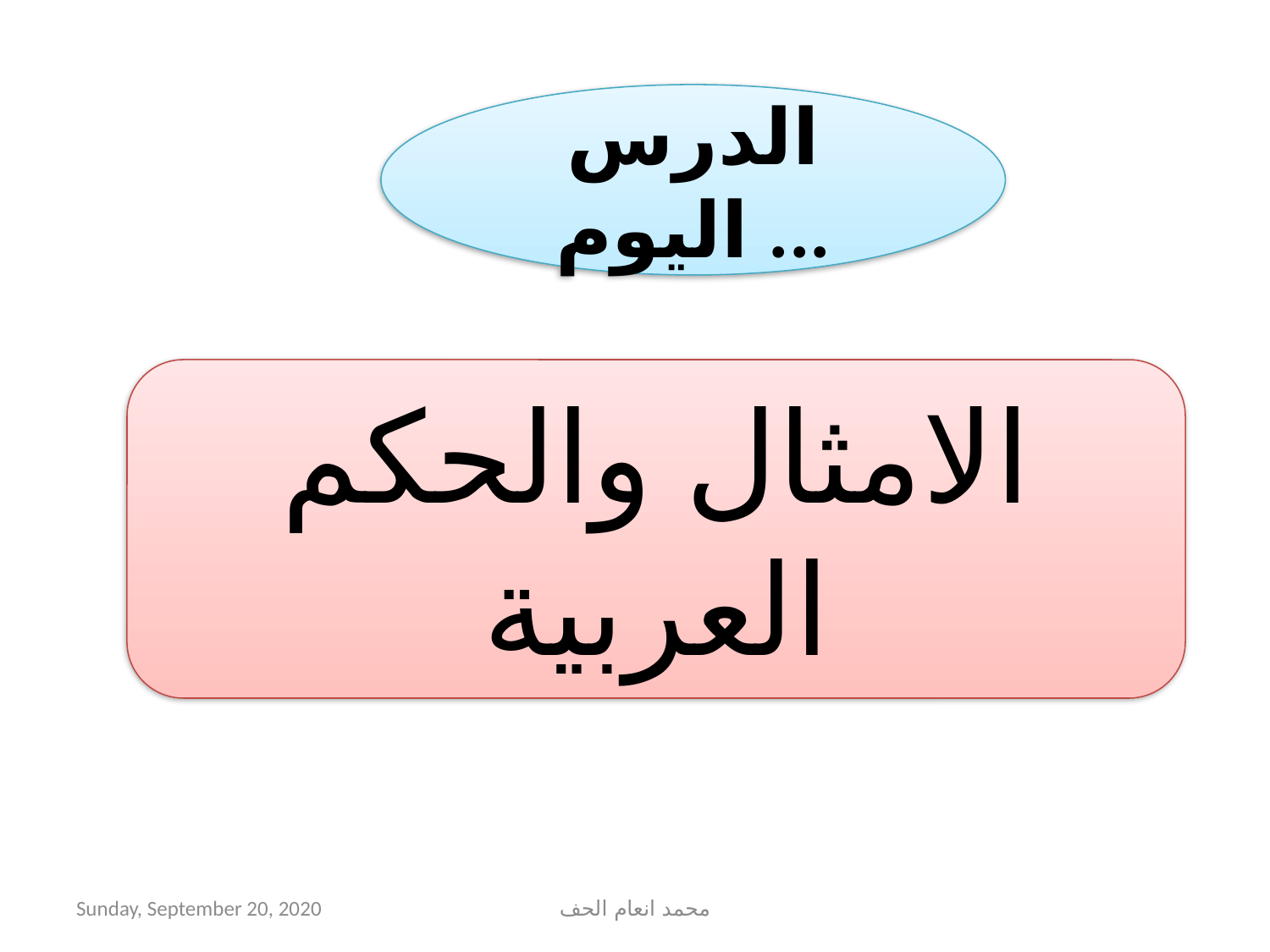

الدرس اليوم ...
الامثال والحكم العربية
Sunday, September 20, 2020
محمد انعام الحف